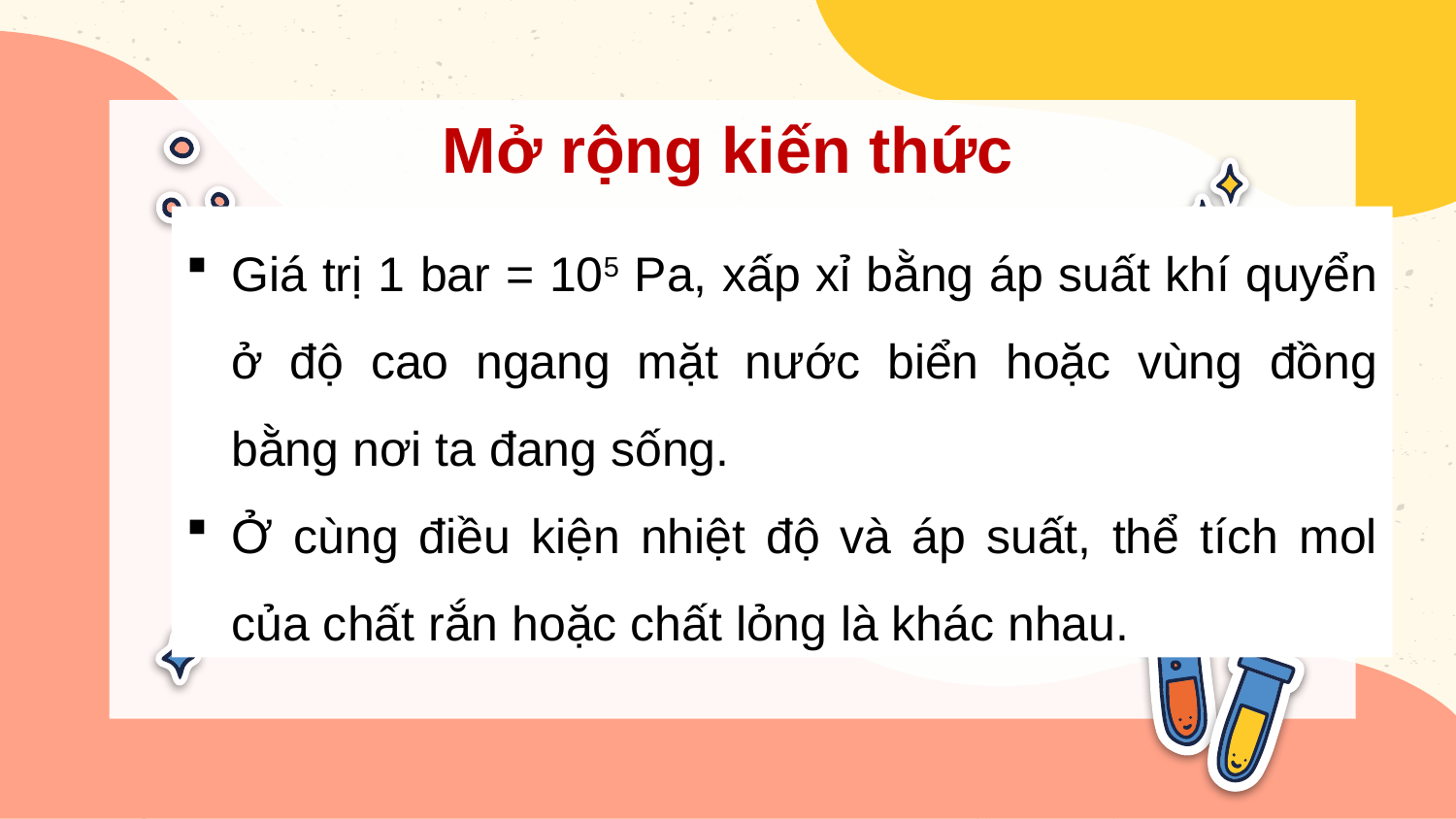

# Mở rộng kiến thức

Giá trị 1 bar = 105 Pa, xấp xỉ bằng áp suất khí quyển ở độ cao ngang mặt nước biển hoặc vùng đồng bằng nơi ta đang sống.
Ở cùng điều kiện nhiệt độ và áp suất, thể tích mol của chất rắn hoặc chất lỏng là khác nhau.